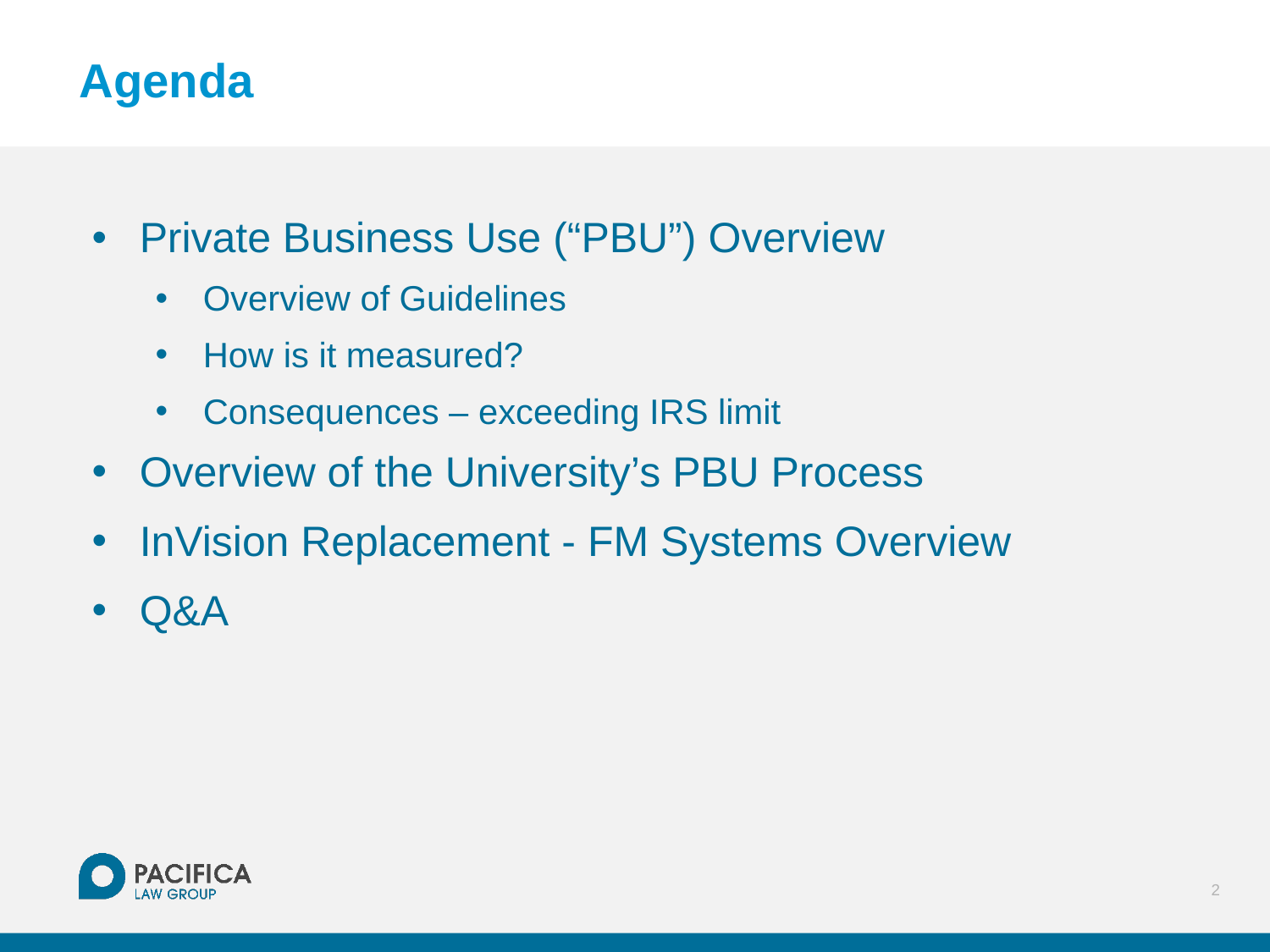

# Agenda

Private Business Use (“PBU”) Overview
Overview of Guidelines
How is it measured?
Consequences – exceeding IRS limit
Overview of the University’s PBU Process
InVision Replacement - FM Systems Overview
Q&A

2